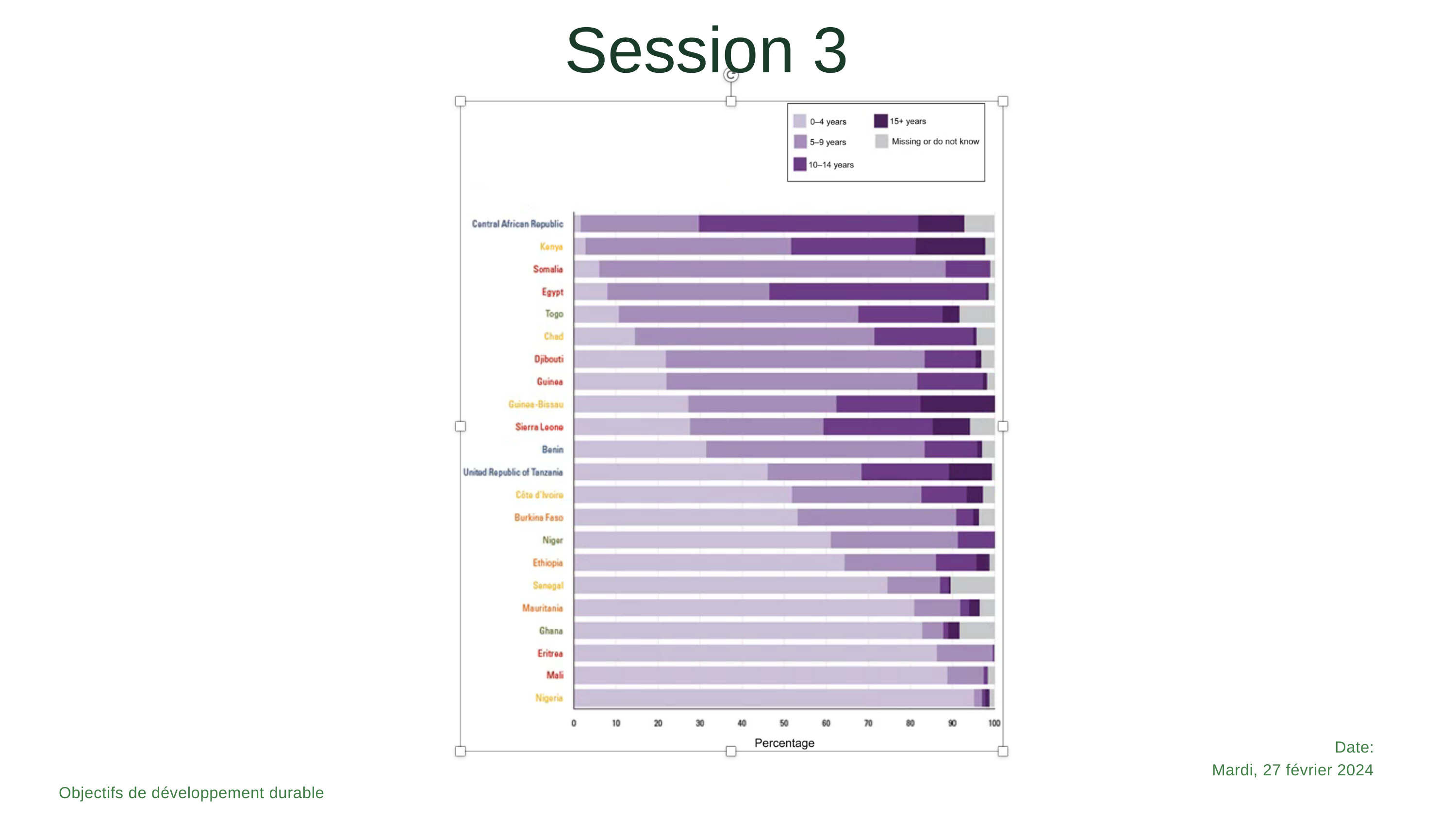

Session 3

Date:
Mardi, 27 février 2024
Objectifs de développement durable